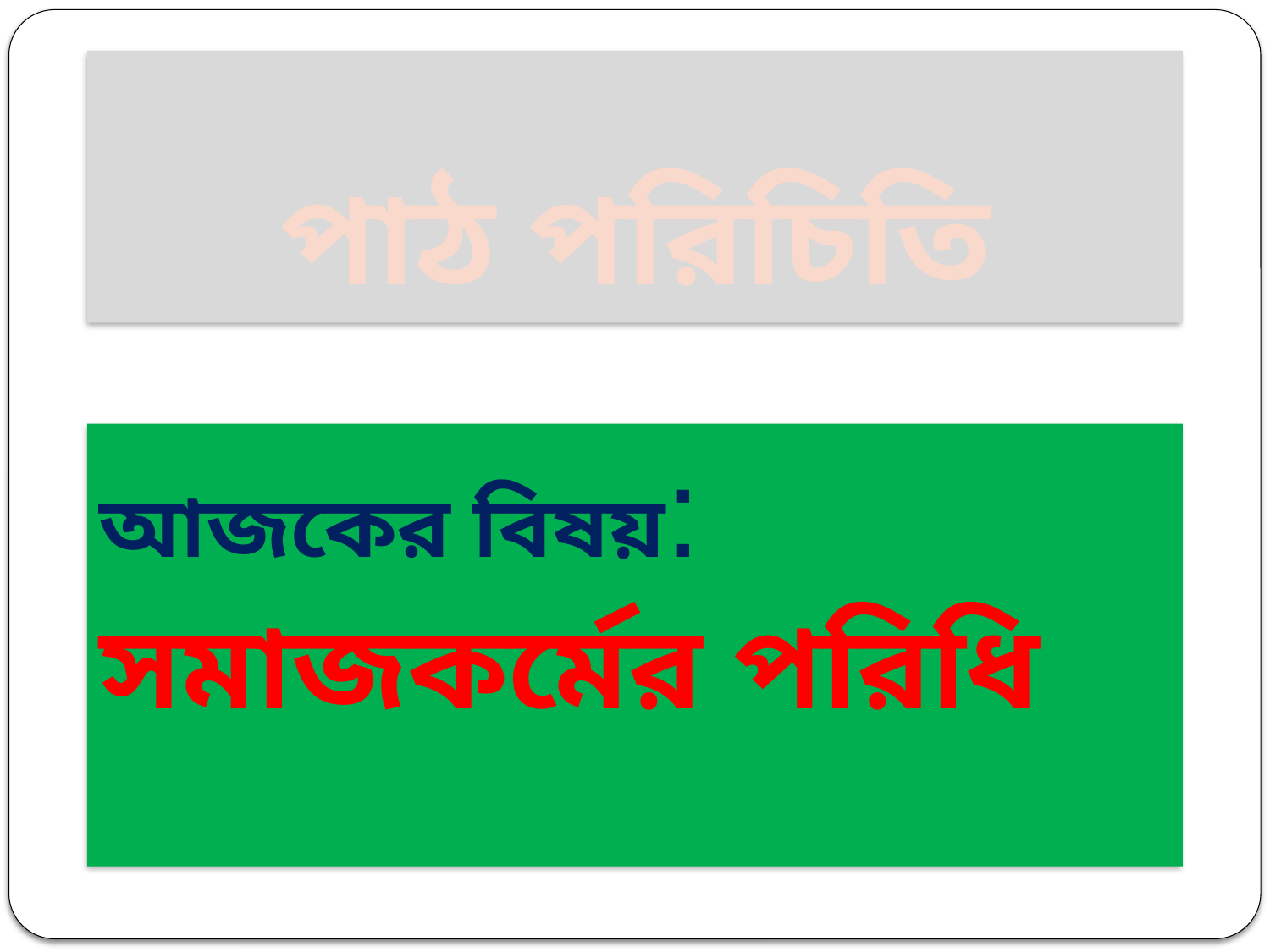

# পাঠ পরিচিতি
আজকের বিষয়:
সমাজকর্মের পরিধি